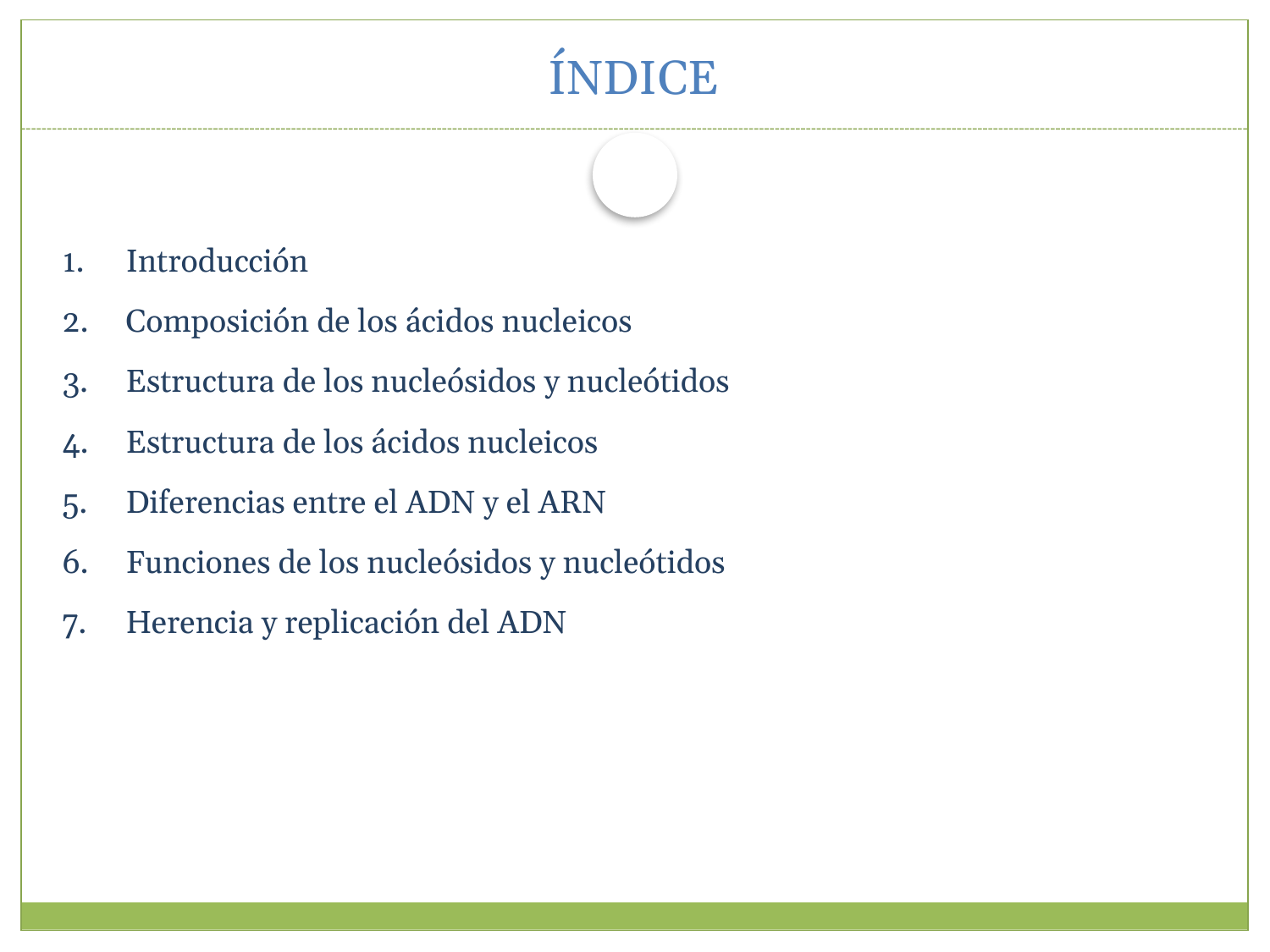

# ÍNDICE
| Introducción Composición de los ácidos nucleicos Estructura de los nucleósidos y nucleótidos Estructura de los ácidos nucleicos Diferencias entre el ADN y el ARN Funciones de los nucleósidos y nucleótidos Herencia y replicación del ADN |  |
| --- | --- |